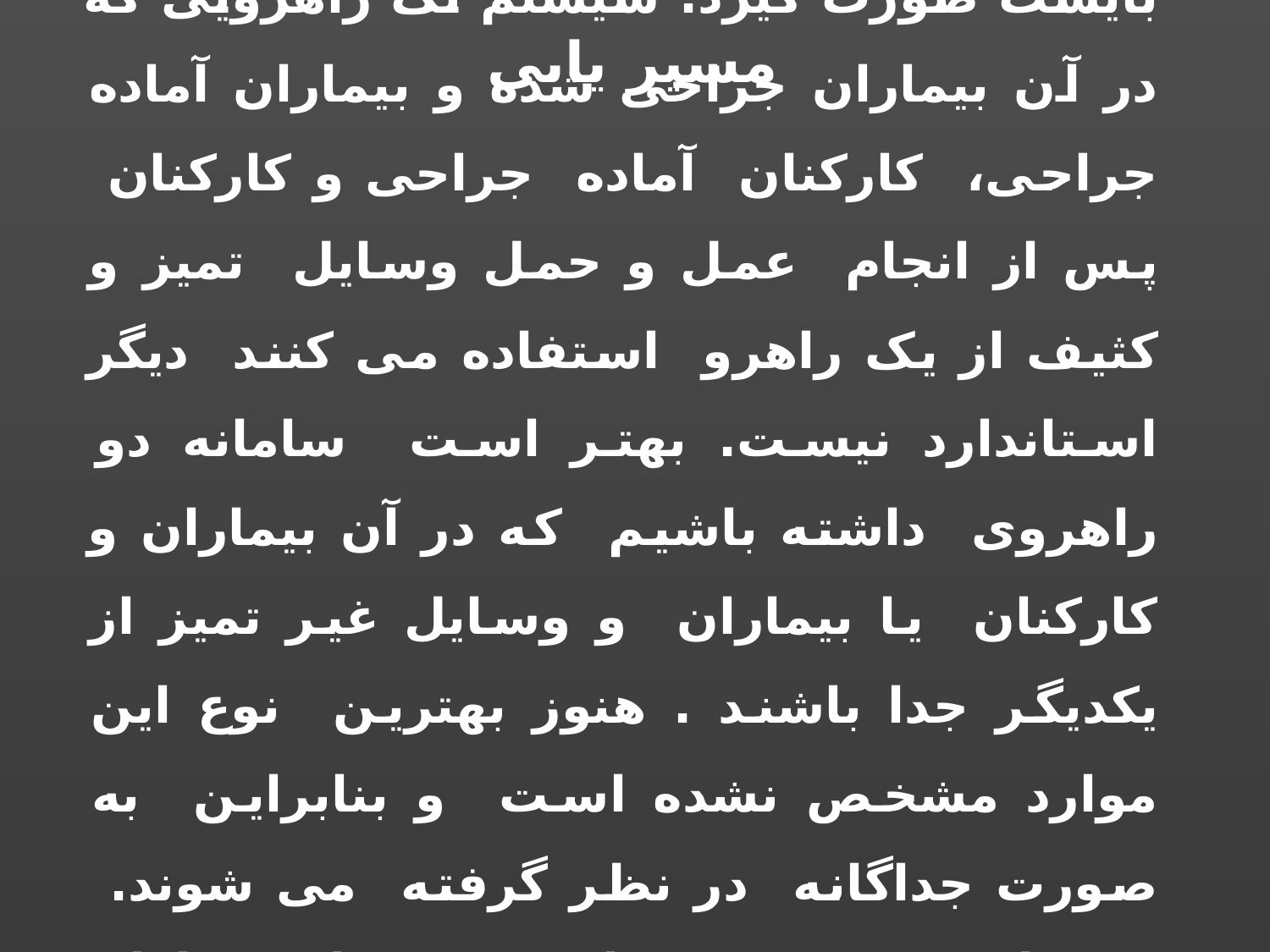

مسیر یابی
برای جلوگیری از انتقال میکروب  بر اثر تماس ، فعالیتهای مختلف جداگانه ای  می بایست صورت گیرد. سیستم تک راهرویی که در آن بیماران جراحی شده و بیماران آماده جراحی،  کارکنان  آماده  جراحی و کارکنان  پس از انجام  عمل و حمل وسایل  تمیز و کثیف از یک راهرو  استفاده می کنند  دیگر استاندارد نیست. بهتر است  سامانه دو راهروی  داشته باشیم  که در آن بیماران و کارکنان  یا بیماران  و وسایل غیر تمیز از یکدیگر جدا باشند . هنوز بهترین  نوع این موارد مشخص نشده است  و بنابراین  به صورت جداگانه  در نظر گرفته  می شوند.  یک راهبرد  موثر ، جدا کردن جریان بیماران از محل  کار مورد استفاده  کارکنان  گروه  جراحی و ... است.